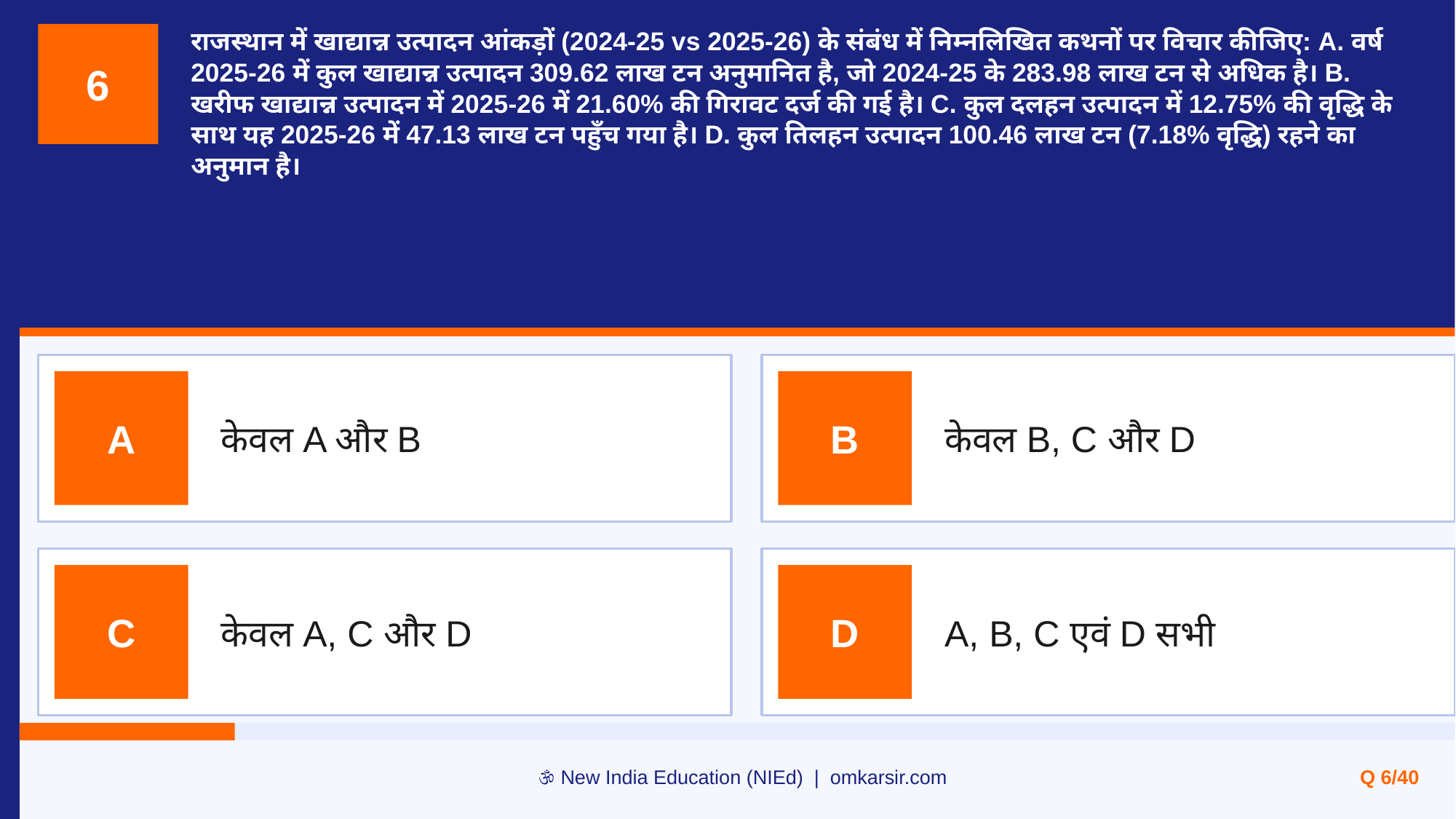

राजस्थान में खाद्यान्न उत्पादन आंकड़ों (2024-25 vs 2025-26) के संबंध में निम्नलिखित कथनों पर विचार कीजिए: A. वर्ष 2025-26 में कुल खाद्यान्न उत्पादन 309.62 लाख टन अनुमानित है, जो 2024-25 के 283.98 लाख टन से अधिक है। B. खरीफ खाद्यान्न उत्पादन में 2025-26 में 21.60% की गिरावट दर्ज की गई है। C. कुल दलहन उत्पादन में 12.75% की वृद्धि के साथ यह 2025-26 में 47.13 लाख टन पहुँच गया है। D. कुल तिलहन उत्पादन 100.46 लाख टन (7.18% वृद्धि) रहने का अनुमान है।
6

केवल A और B
केवल B, C और D
A
B

केवल A, C और D
A, B, C एवं D सभी
C
D

🕉️ New India Education (NIEd)  |  omkarsir.com
Q 6/40